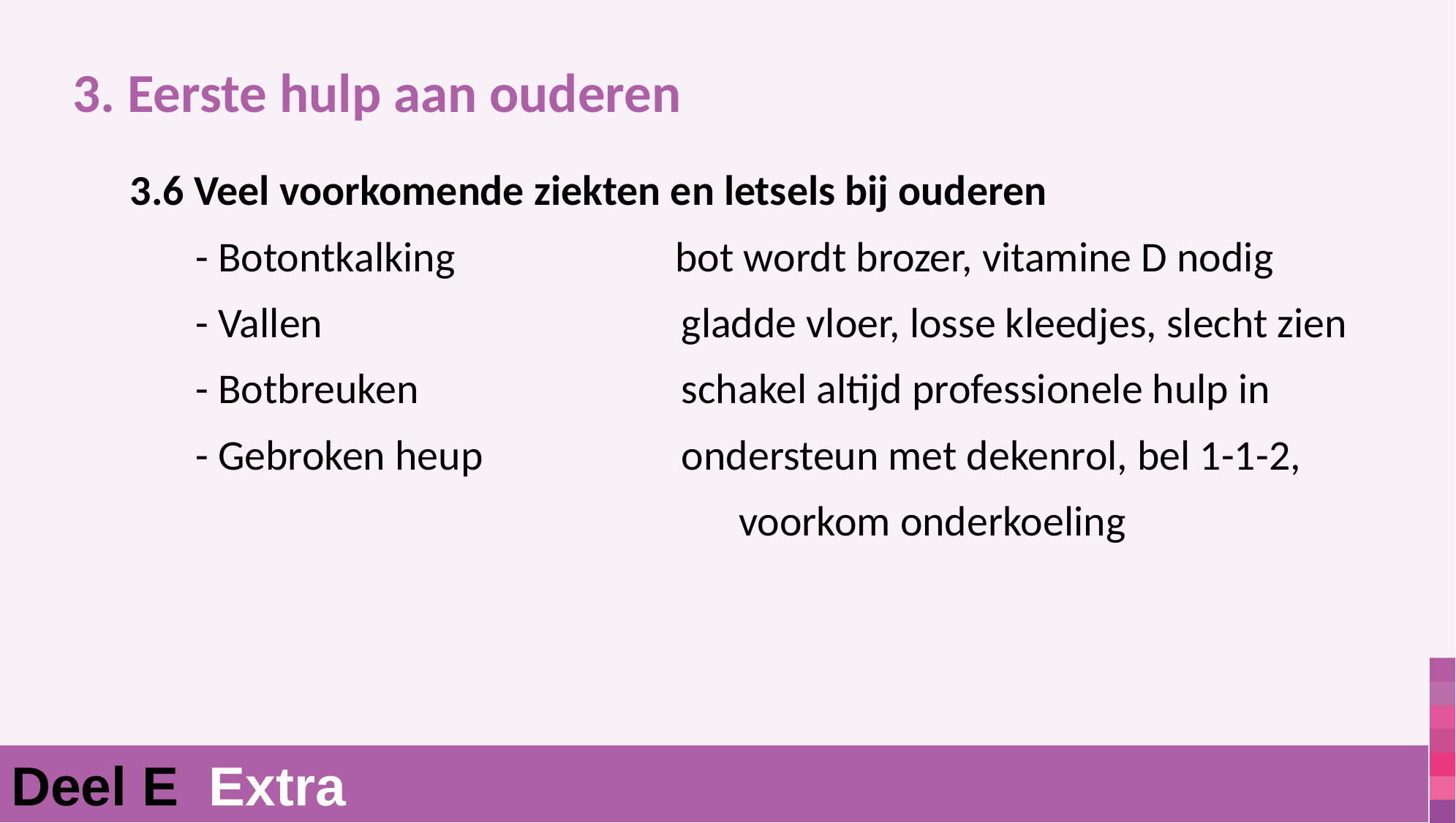

3. Eerste hulp aan ouderen
			 3.6 Veel voorkomende ziekten en letsels bij ouderen
	- Botontkalking	bot wordt brozer, vitamine D nodig
	- Vallen	gladde vloer, losse kleedjes, slecht zien
	- Botbreuken	schakel altijd professionele hulp in
	- Gebroken heup	ondersteun met dekenrol, bel 1-1-2,
		      voorkom onderkoeling
Deel E  Extra